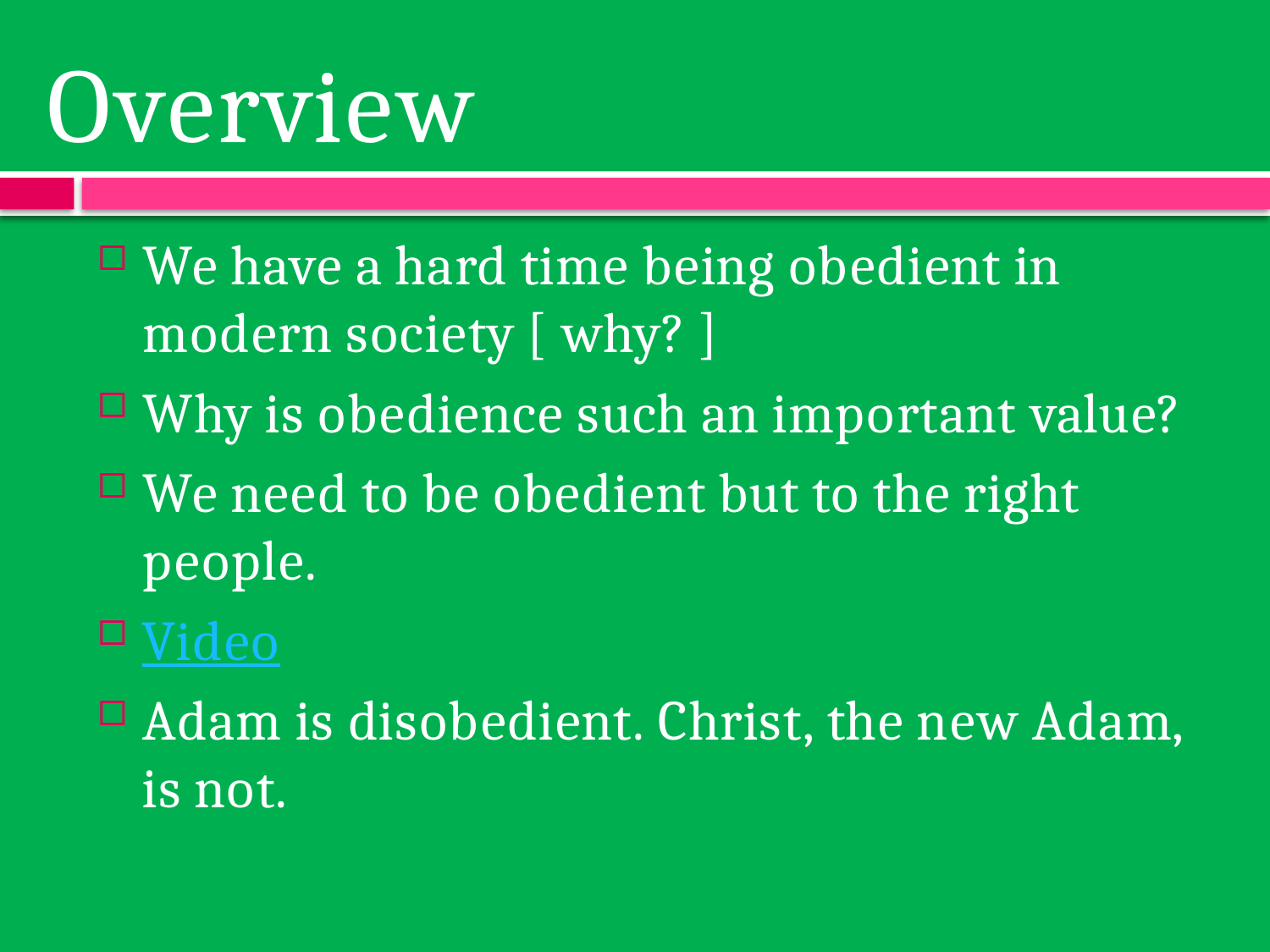

# Overview
We have a hard time being obedient in modern society [ why? ]
Why is obedience such an important value?
We need to be obedient but to the right people.
Video
Adam is disobedient. Christ, the new Adam, is not.